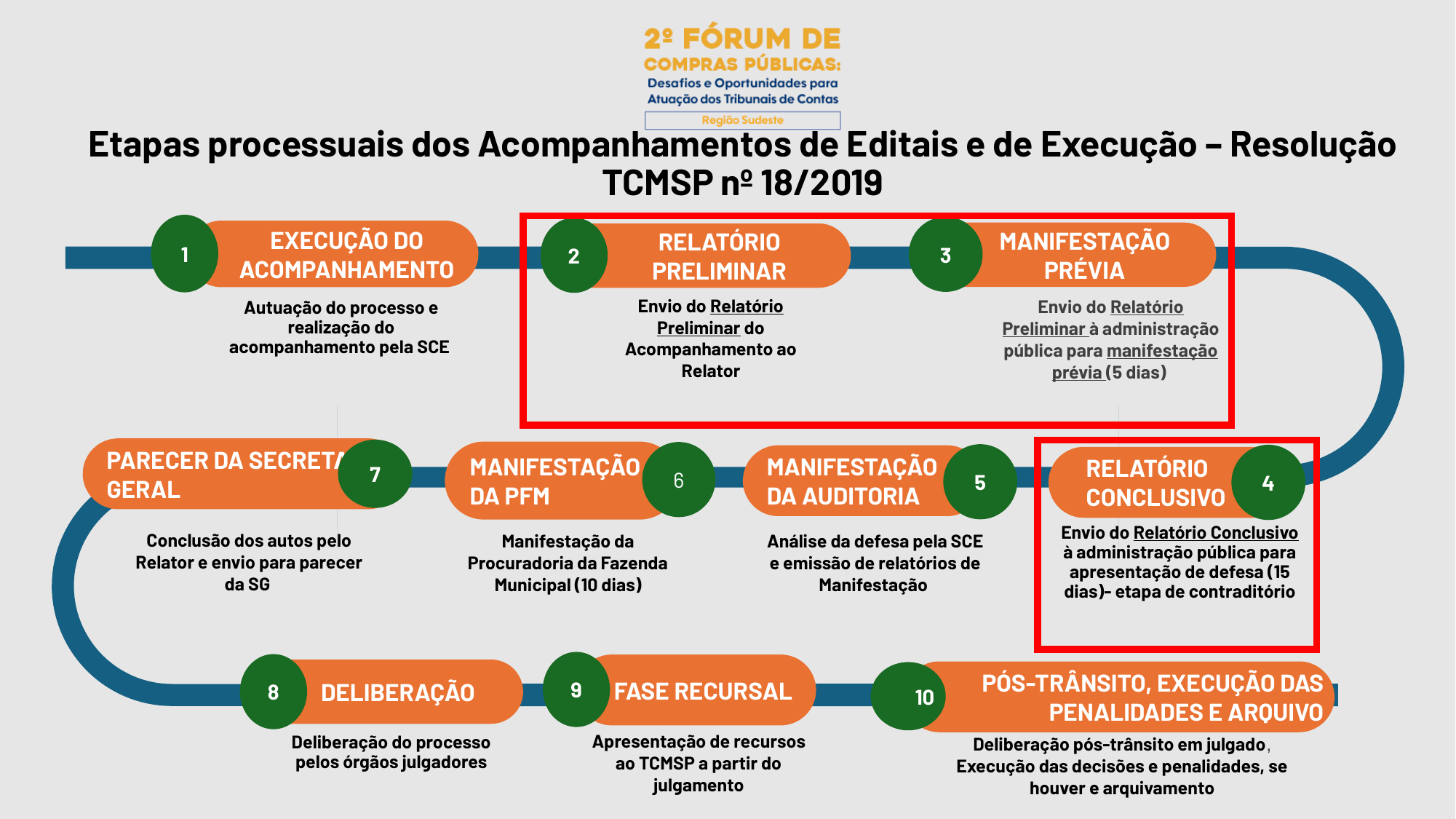

# Etapas processuais dos Acompanhamentos de Editais e de Execução – Resolução TCMSP nº 18/2019
1
EXECUÇÃO DO ACOMPANHAMENTO

3
MANIFESTAÇÃO PRÉVIA
2
RELATÓRIO PRELIMINAR

Envio do Relatório Preliminar do Acompanhamento ao Relator
Envio do Relatório Preliminar à administração pública para manifestação prévia (5 dias)
Autuação do processo e realização do acompanhamento pela SCE
PARECER DA SECRETARIA GERAL
7

MANIFESTAÇÃO DA PFM
6
5
MANIFESTAÇÃO DA AUDITORIA
4
RELATÓRIO CONCLUSIVO
Envio do Relatório Conclusivo à administração pública para apresentação de defesa (15 dias)- etapa de contraditório
Conclusão dos autos pelo Relator e envio para parecer da SG

Manifestação da Procuradoria da Fazenda Municipal (10 dias)

Análise da defesa pela SCE e emissão de relatórios de Manifestação

9
FASE RECURSAL
8
DELIBERAÇÃO
PÓS-TRÂNSITO, EXECUÇÃO DAS PENALIDADES E ARQUIVO
10
Apresentação de recursos ao TCMSP a partir do julgamento
Deliberação do processo pelos órgãos julgadores
Deliberação pós-trânsito em julgado, Execução das decisões e penalidades, se houver e arquivamento